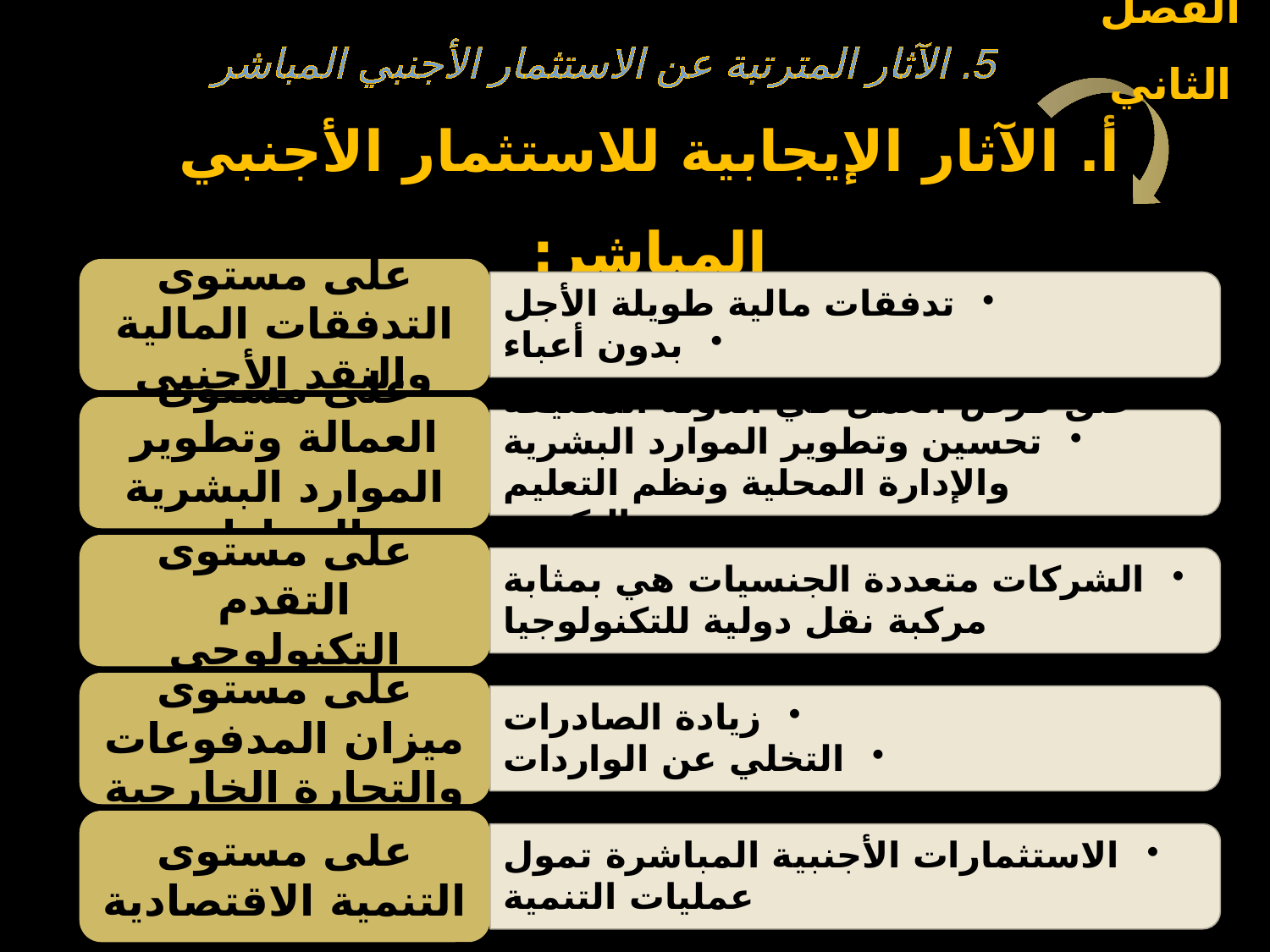

5. الآثار المترتبة عن الاستثمار الأجنبي المباشر

الفصل الثاني

أ. الآثار الإيجابية للاستثمار الأجنبي المباشر:
بدون أعباء
خلق فرص العمل في الدولة المضيفة
زيادة الصادرات
التخلي عن الواردات
الشركات متعددة الجنسيات هي بمثابة مركبة نقل دولية للتكنولوجيا